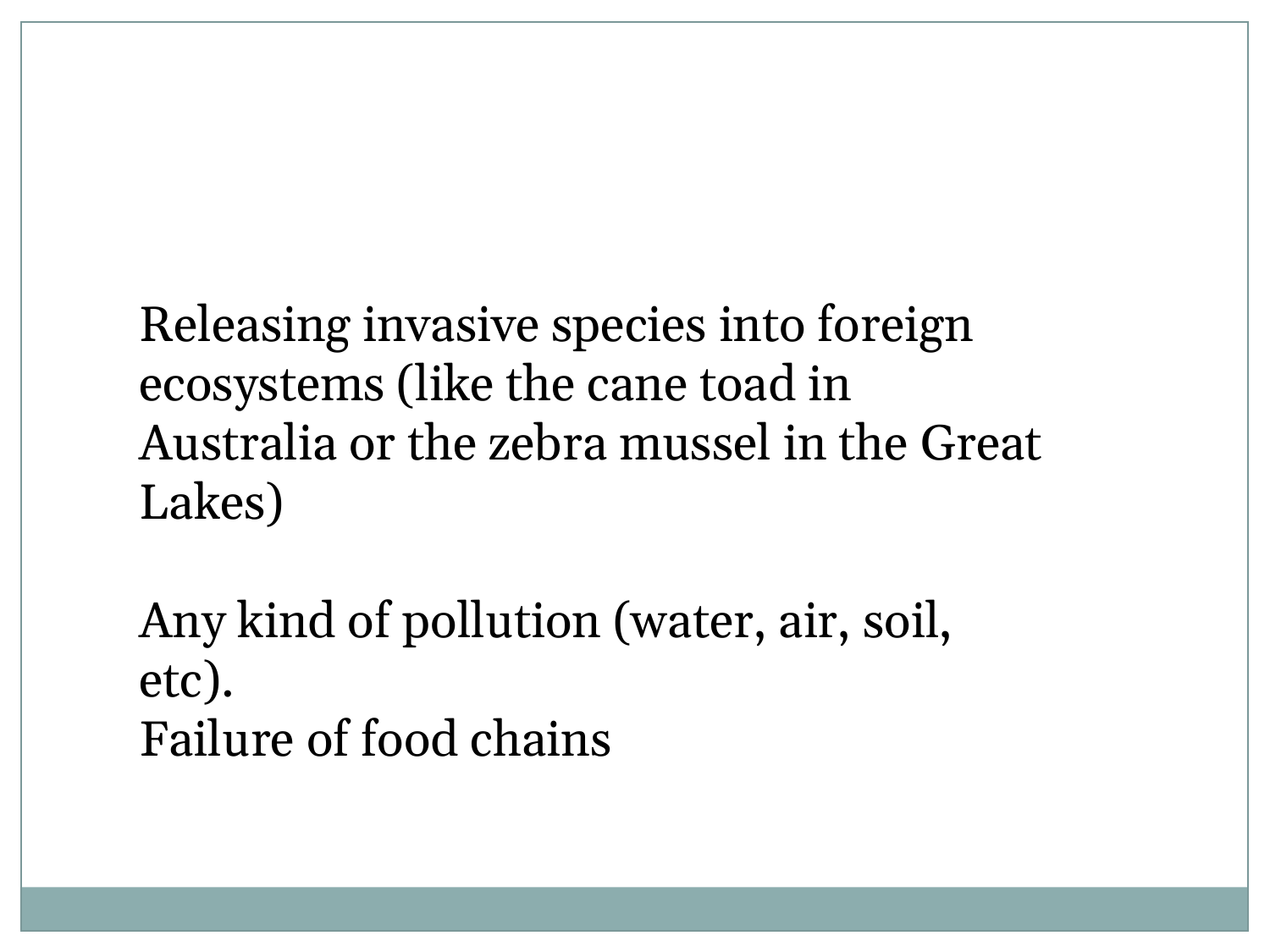

Releasing invasive species into foreign ecosystems (like the cane toad in Australia or the zebra mussel in the Great Lakes)

Any kind of pollution (water, air, soil, etc).
Failure of food chains